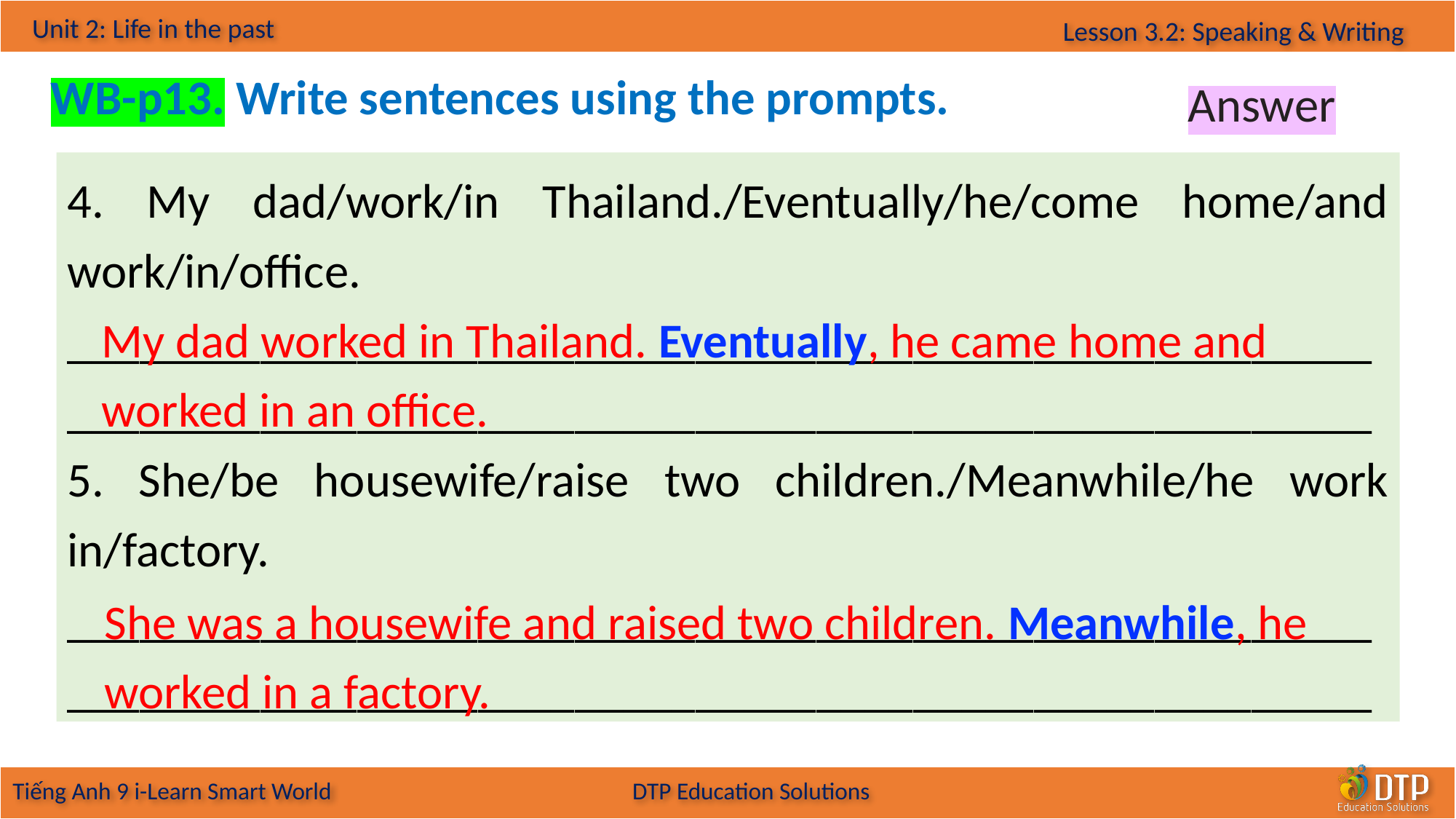

WB-p13. Write sentences using the prompts.
Answer
4. My dad/work/in Thailand./Eventually/he/come home/and work/in/office.
______________________________________________________
______________________________________________________
5. She/be housewife/raise two children./Meanwhile/he work in/factory.
______________________________________________________
______________________________________________________
My dad worked in Thailand. Eventually, he came home and worked in an office.
She was a housewife and raised two children. Meanwhile, he worked in a factory.